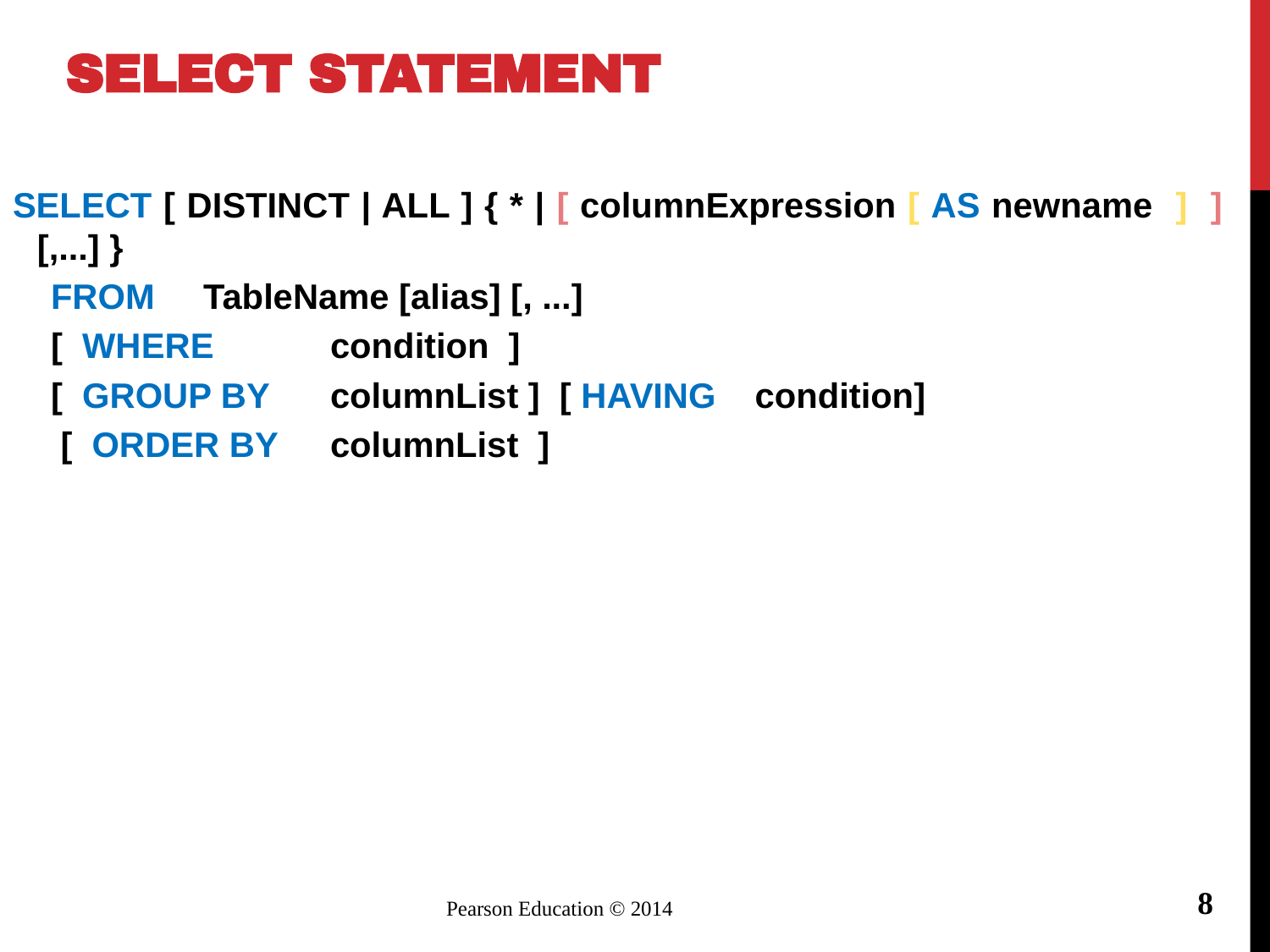

# SELECT Statement
SELECT [ DISTINCT | ALL ] { * | [ columnExpression [ AS newname  ]  ] [,...] }
FROM	TableName [alias] [, ...]
[  WHERE	condition  ]
[  GROUP BY	columnList ]  [ HAVING    condition]
 [  ORDER BY	columnList  ]
8
Pearson Education © 2014